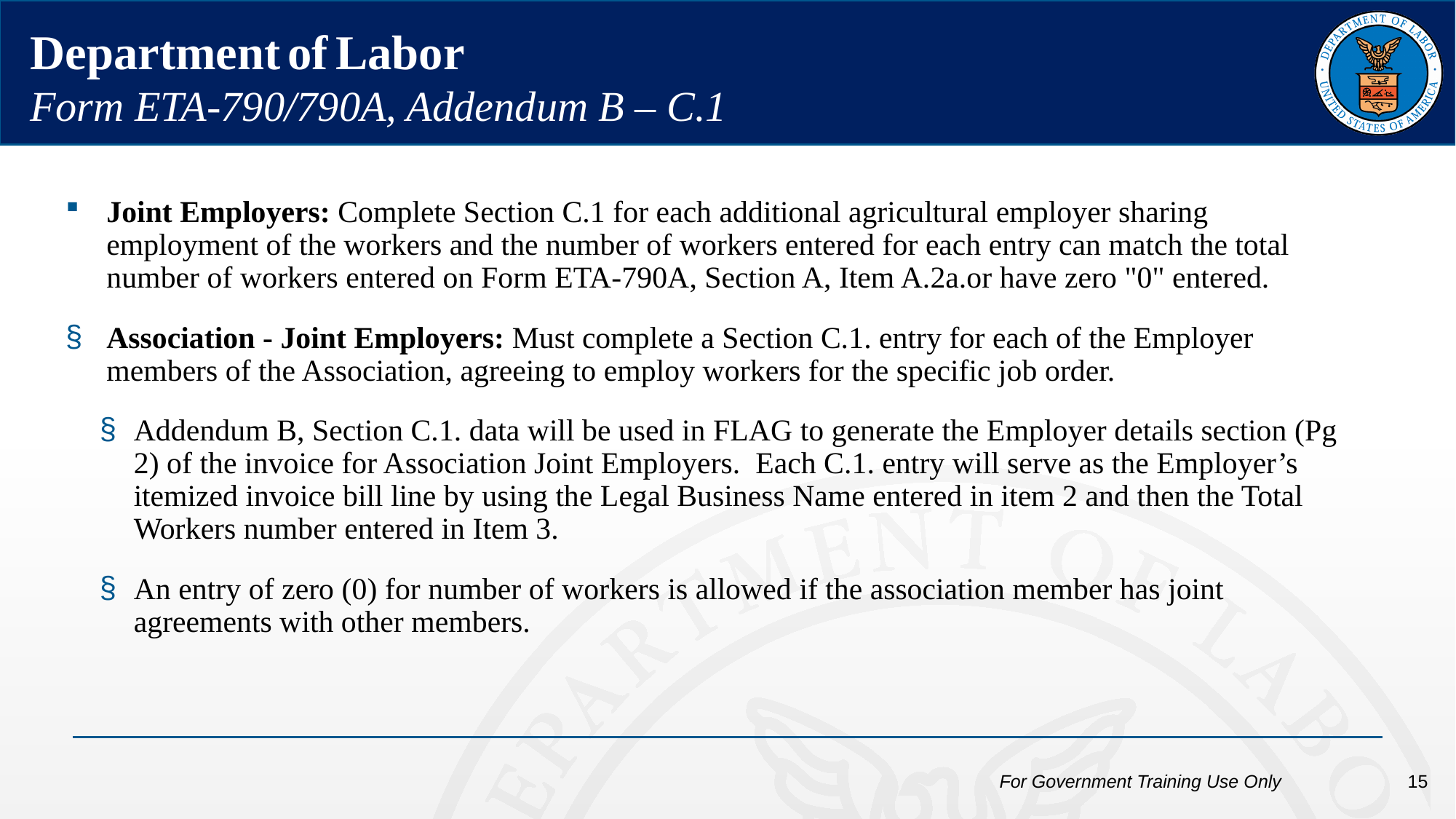

Department of Labor
Form ETA-790/790A, Addendum B – C.1
Joint Employers: Complete Section C.1 for each additional agricultural employer sharing employment of the workers and the number of workers entered for each entry can match the total number of workers entered on Form ETA-790A, Section A, Item A.2a.or have zero "0" entered.
Association - Joint Employers: Must complete a Section C.1. entry for each of the Employer members of the Association, agreeing to employ workers for the specific job order.
Addendum B, Section C.1. data will be used in FLAG to generate the Employer details section (Pg 2) of the invoice for Association Joint Employers.  Each C.1. entry will serve as the Employer’s itemized invoice bill line by using the Legal Business Name entered in item 2 and then the Total Workers number entered in Item 3.
An entry of zero (0) for number of workers is allowed if the association member has joint agreements with other members.

For Government Training Use Only
15